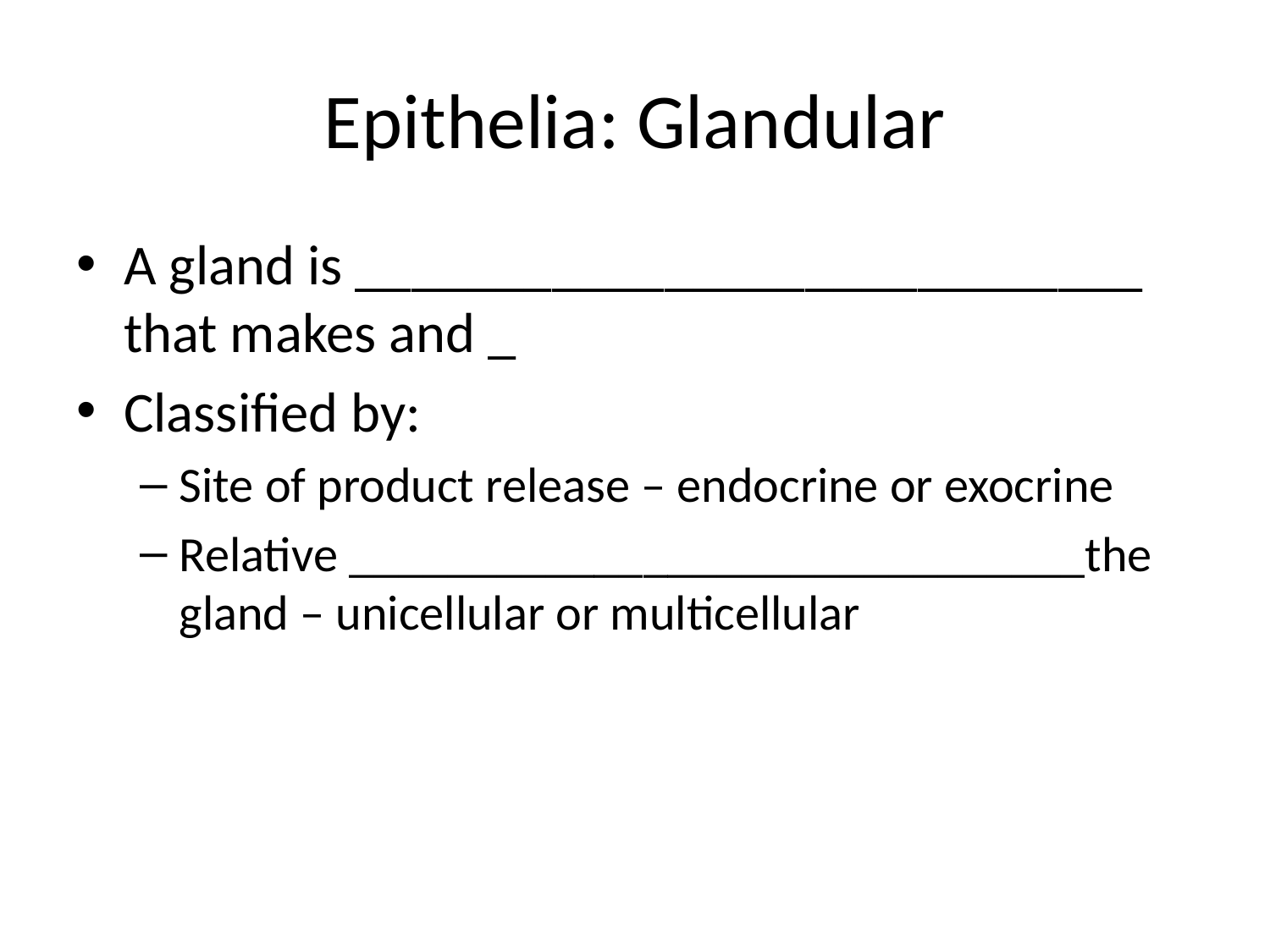

# Epithelia: Glandular
A gland is ____________________________ that makes and _
Classified by:
Site of product release – endocrine or exocrine
Relative ______________________________the gland – unicellular or multicellular